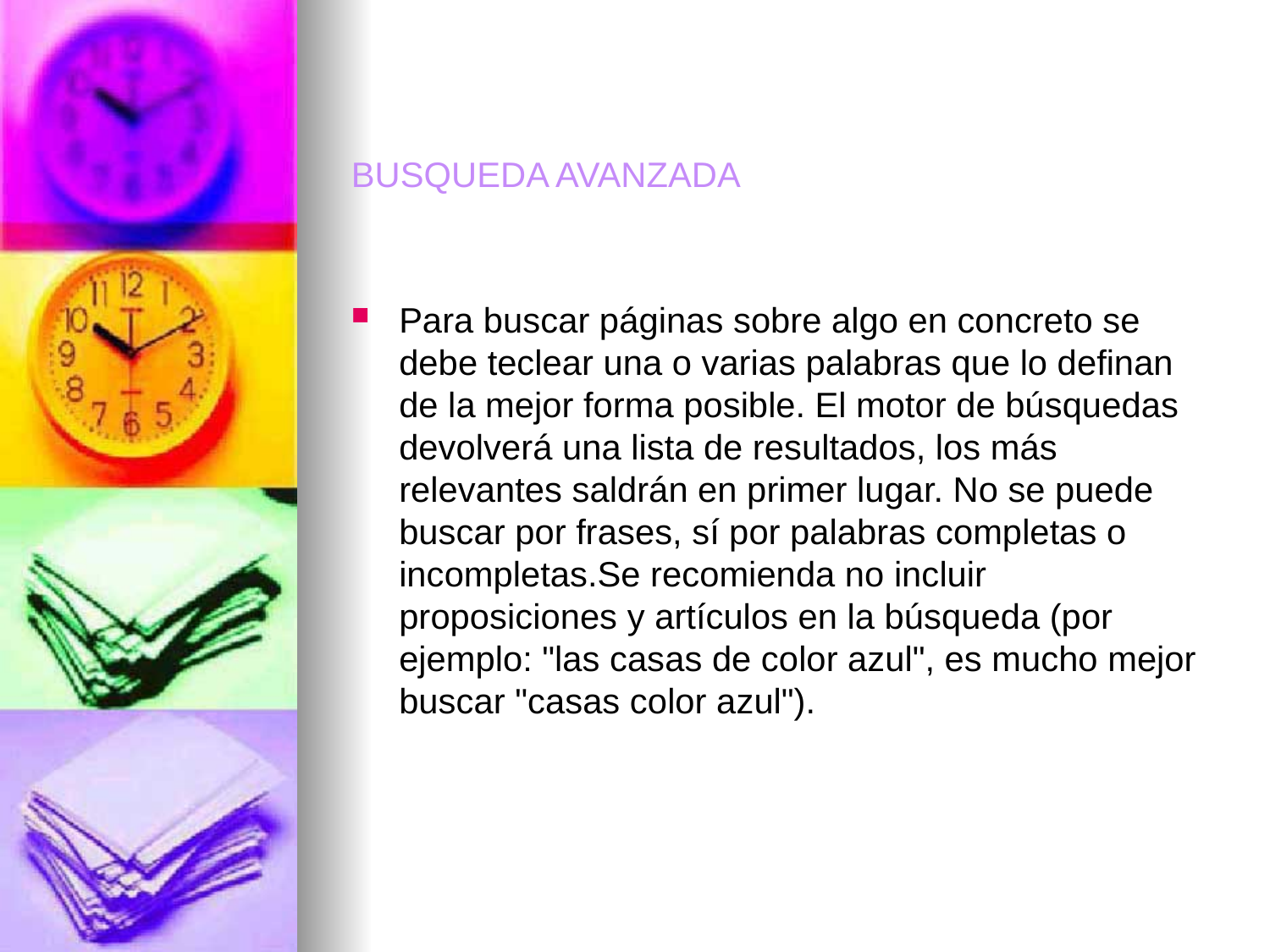

BUSQUEDA AVANZADA
Para buscar páginas sobre algo en concreto se debe teclear una o varias palabras que lo definan de la mejor forma posible. El motor de búsquedas devolverá una lista de resultados, los más relevantes saldrán en primer lugar. No se puede buscar por frases, sí por palabras completas o incompletas.Se recomienda no incluir proposiciones y artículos en la búsqueda (por ejemplo: "las casas de color azul", es mucho mejor buscar "casas color azul").